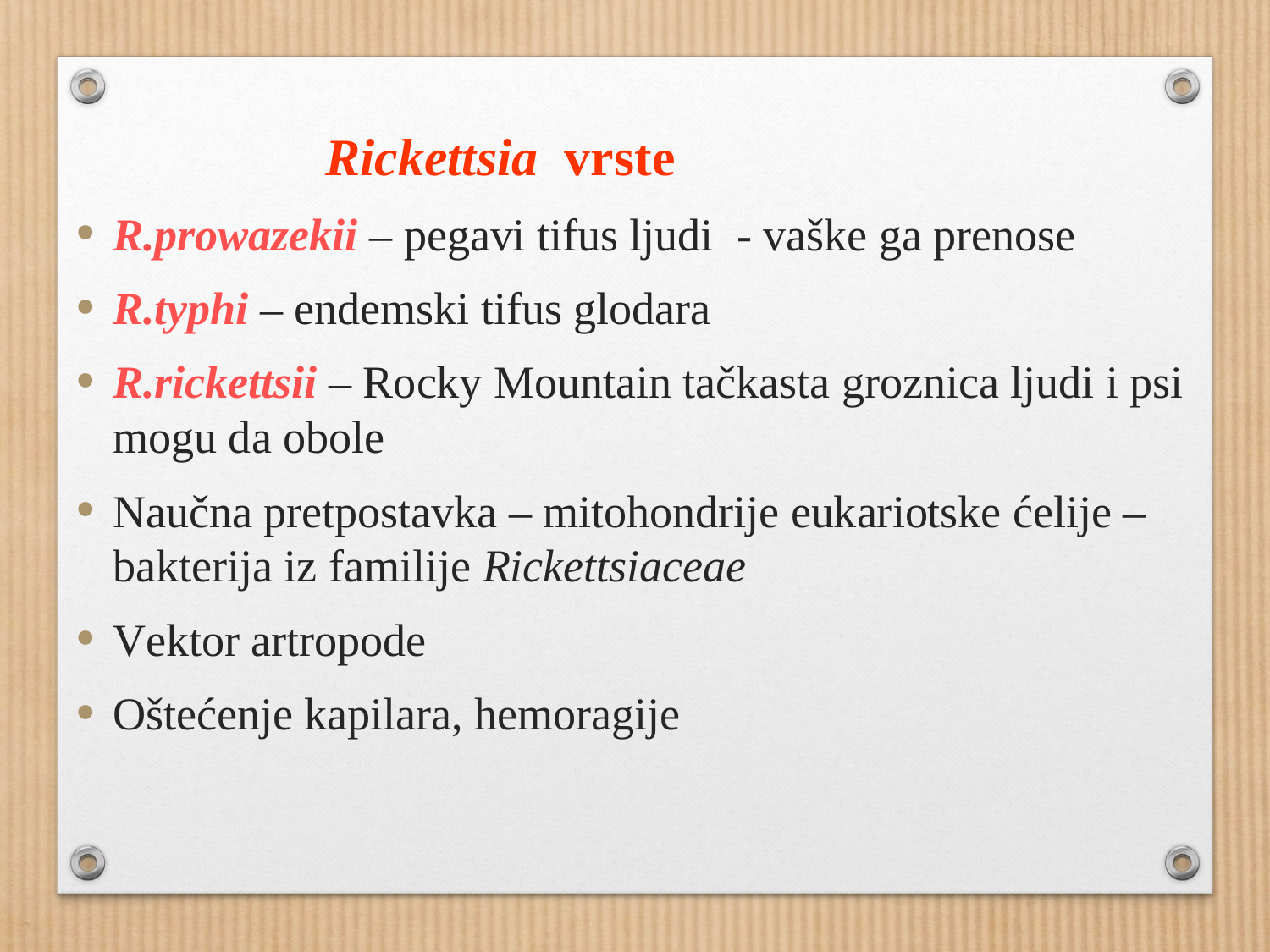

Rickettsia  vrste
R.prowazekii – pegavi tifus ljudi  - vaške ga prenose
R.typhi – endemski tifus glodara
R.rickettsii – Rocky Mountain tačkasta groznica ljudi i psi mogu da obole
Naučna pretpostavka – mitohondrije eukariotske ćelije – bakterija iz familije Rickettsiaceae
Vektor artropode
Oštećenje kapilara, hemoragije